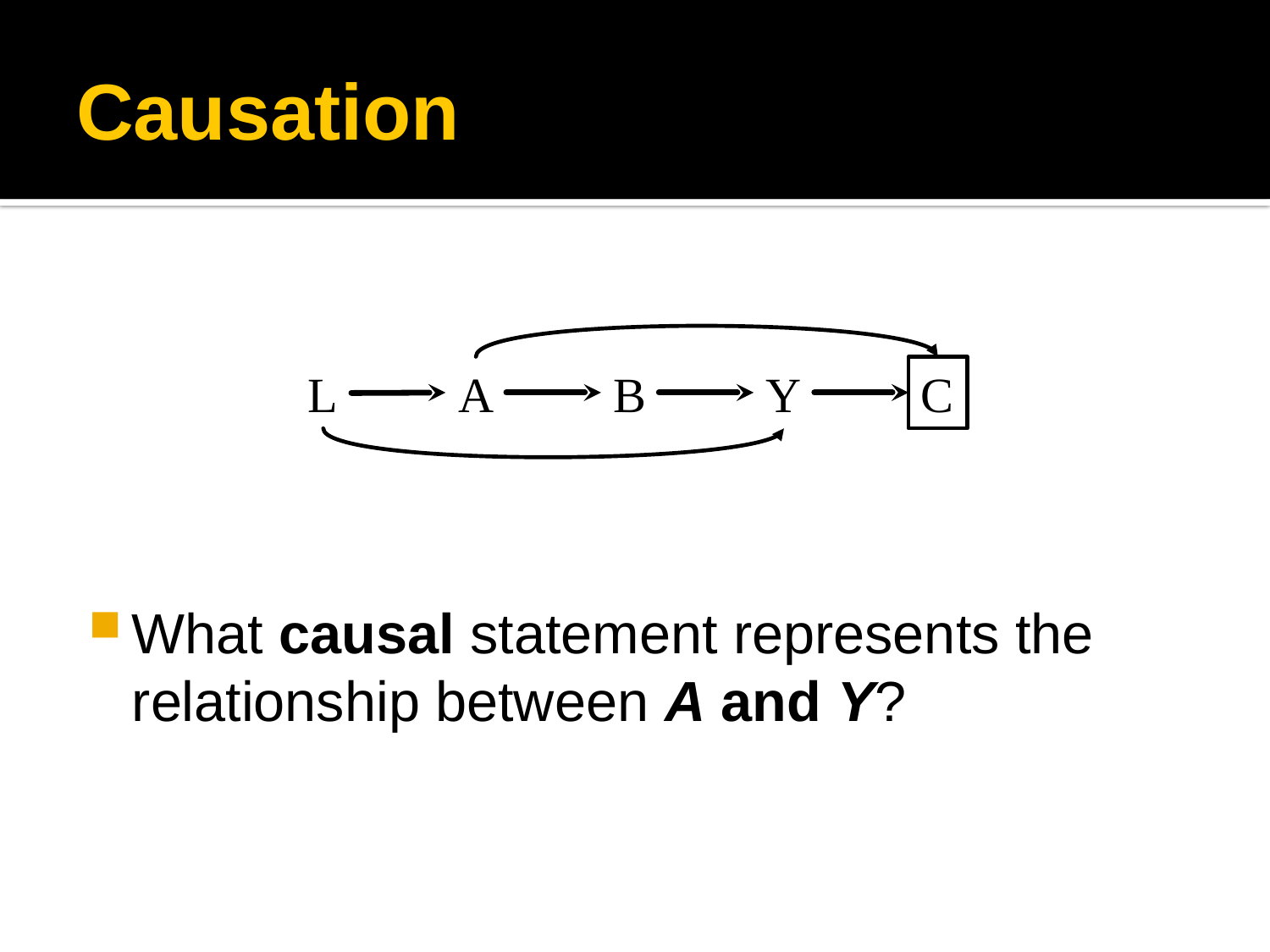

# Causation

What causal statement represents the relationship between A and Y?
L
A
B
Y
C